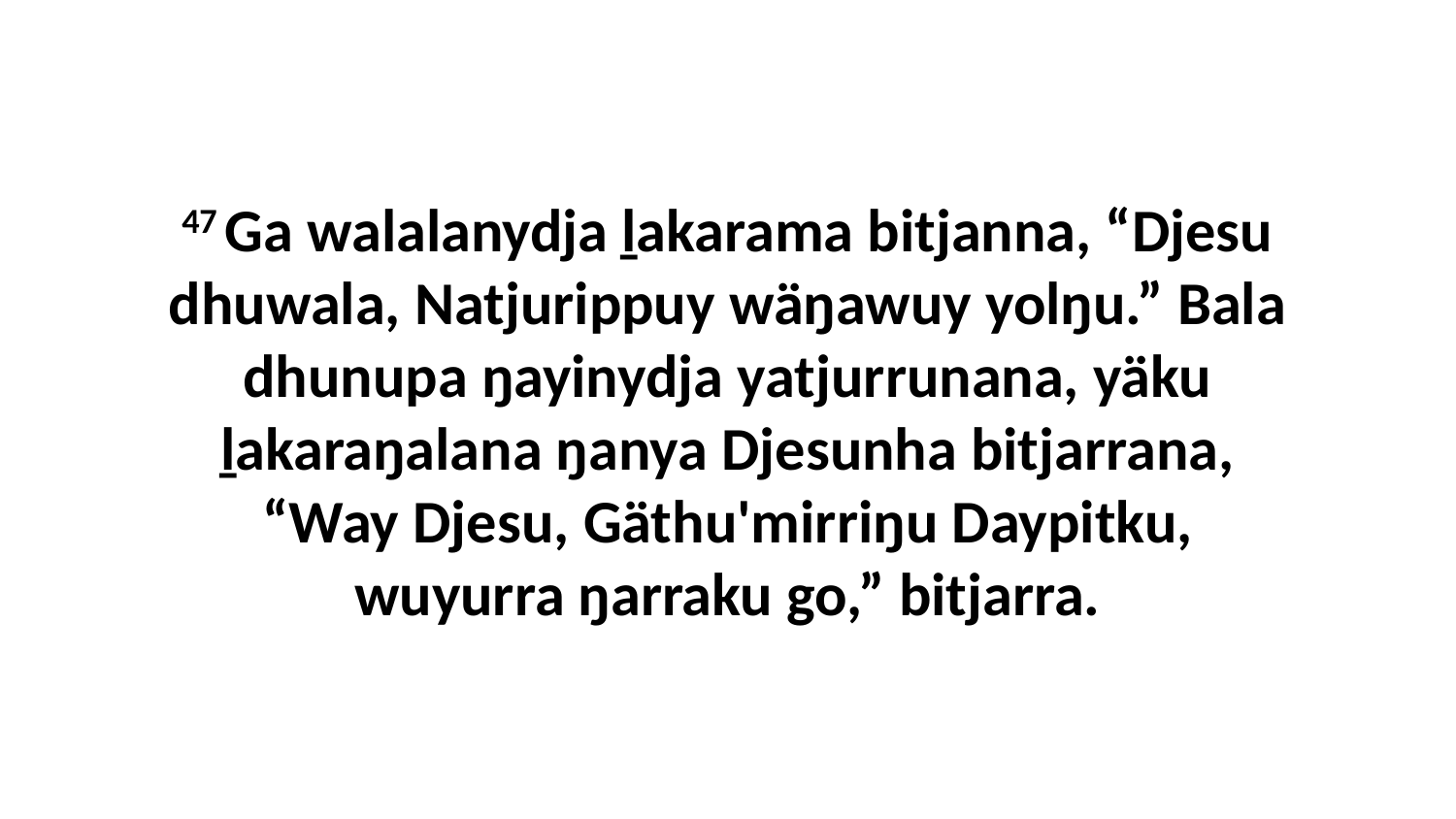

47 Ga walalanydja ḻakarama bitjanna, “Djesu dhuwala, Natjurippuy wäŋawuy yolŋu.” Bala dhunupa ŋayinydja yatjurrunana, yäku ḻakaraŋalana ŋanya Djesunha bitjarrana, “Way Djesu, Gäthu'mirriŋu Daypitku, wuyurra ŋarraku go,” bitjarra.